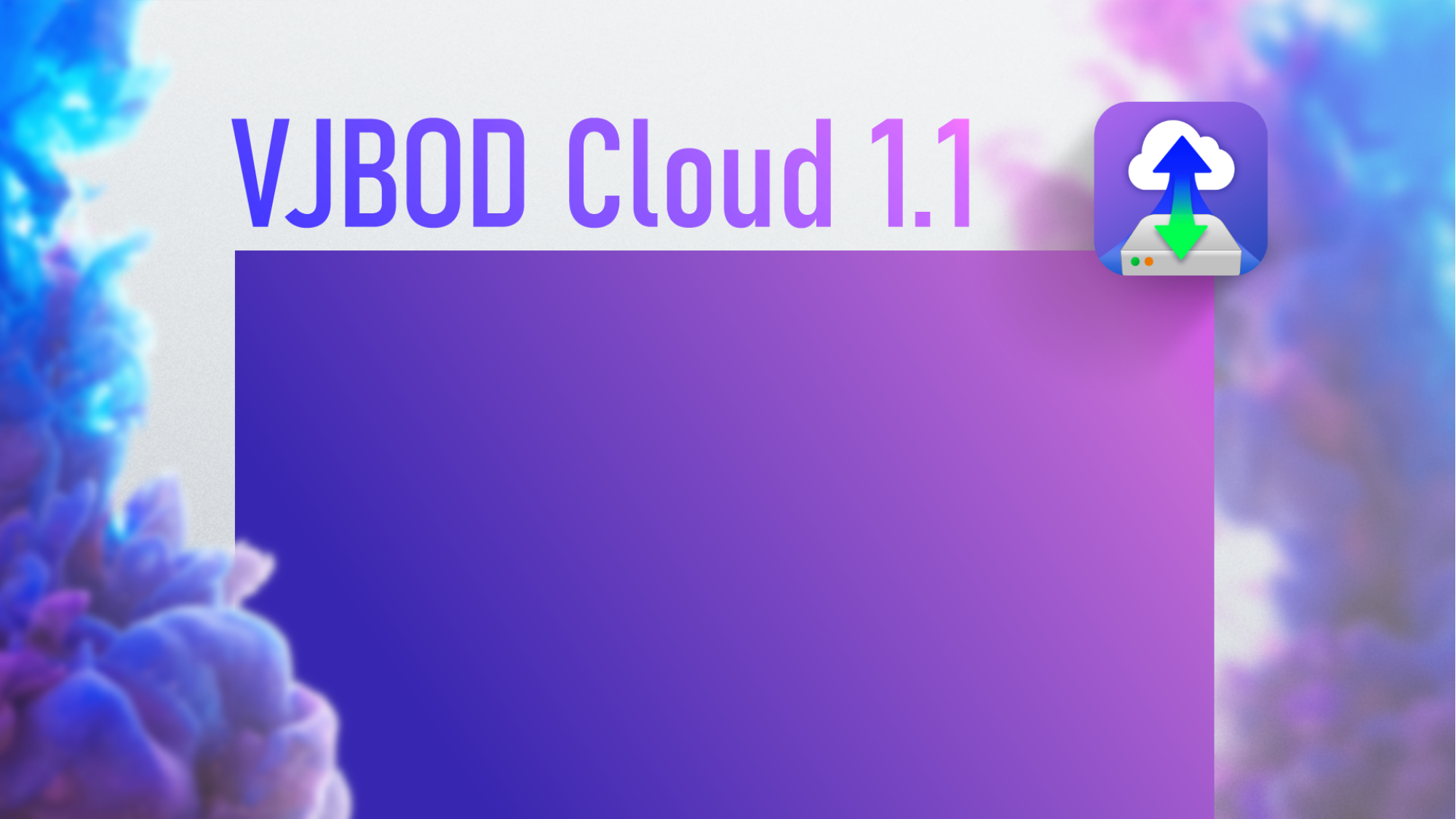

# Architecture and Advantages of block-based cloud gateway